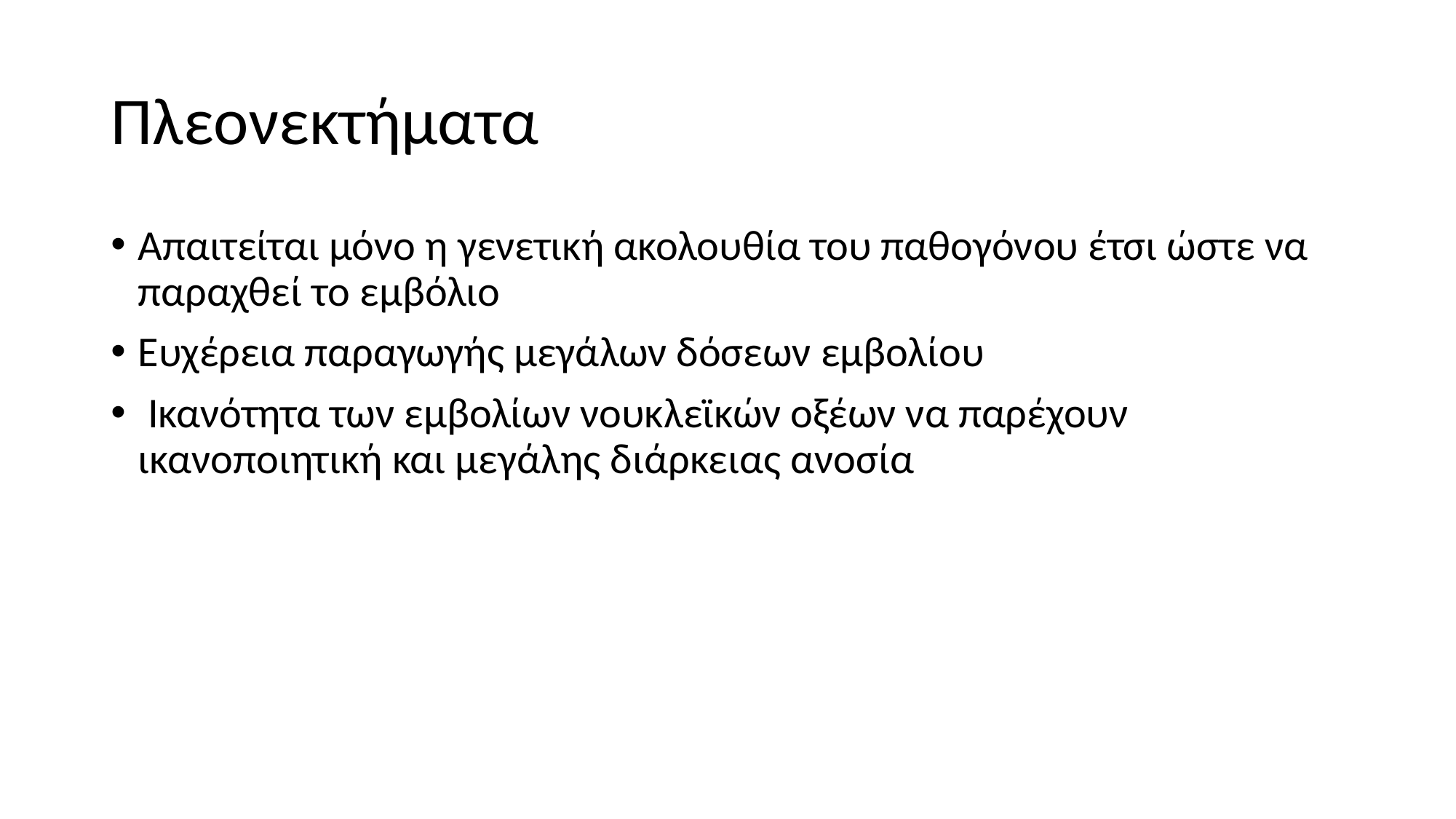

# Πλεονεκτήματα
Απαιτείται μόνο η γενετική ακολουθία του παθογόνου έτσι ώστε να παραχθεί το εμβόλιο
Ευχέρεια παραγωγής μεγάλων δόσεων εμβολίου
 Ικανότητα των εμβολίων νουκλεϊκών οξέων να παρέχουν ικανοποιητική και μεγάλης διάρκειας ανοσία